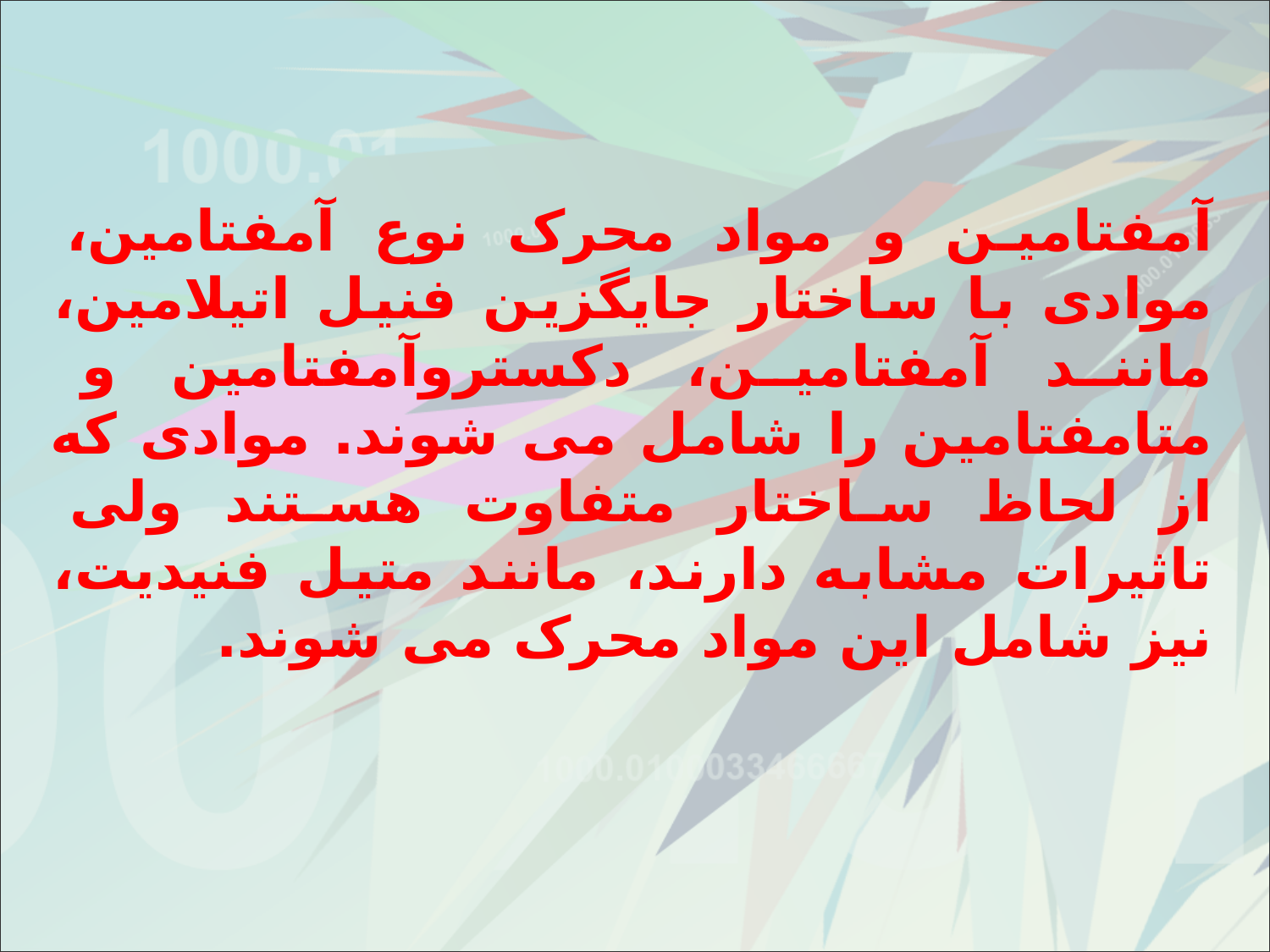

آمفتامین و مواد محرک نوع آمفتامین، موادی با ساختار جایگزین فنیل اتیلامین، مانند آمفتامین، دکستروآمفتامین و متامفتامین را شامل می شوند. موادی که از لحاظ ساختار متفاوت هستند ولی تاثیرات مشابه دارند، مانند متیل فنیدیت، نیز شامل این مواد محرک می شوند.